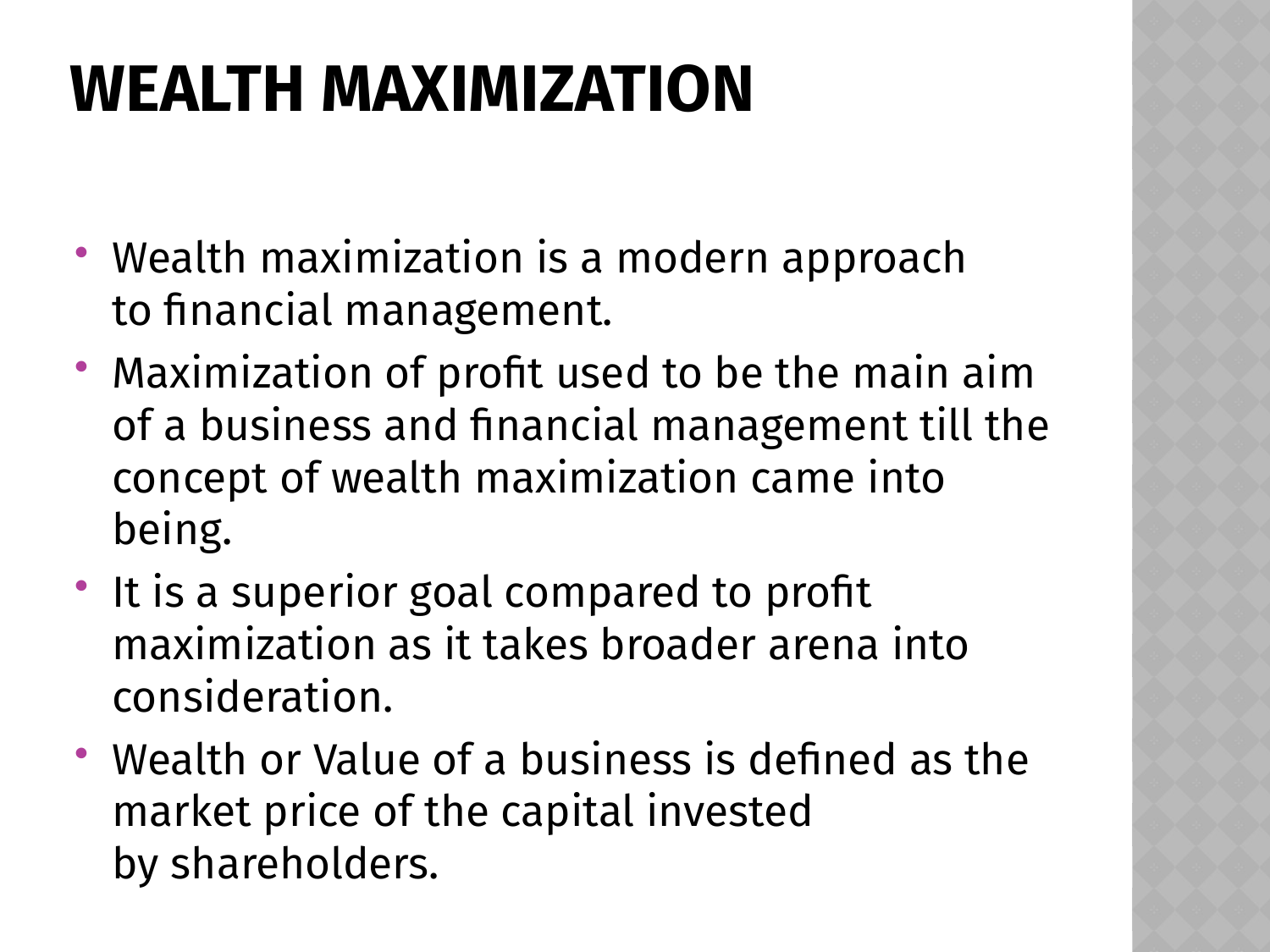

# Wealth Maximization
Wealth maximization is a modern approach to financial management.
Maximization of profit used to be the main aim of a business and financial management till the concept of wealth maximization came into being.
It is a superior goal compared to profit maximization as it takes broader arena into consideration.
Wealth or Value of a business is defined as the market price of the capital invested by shareholders.